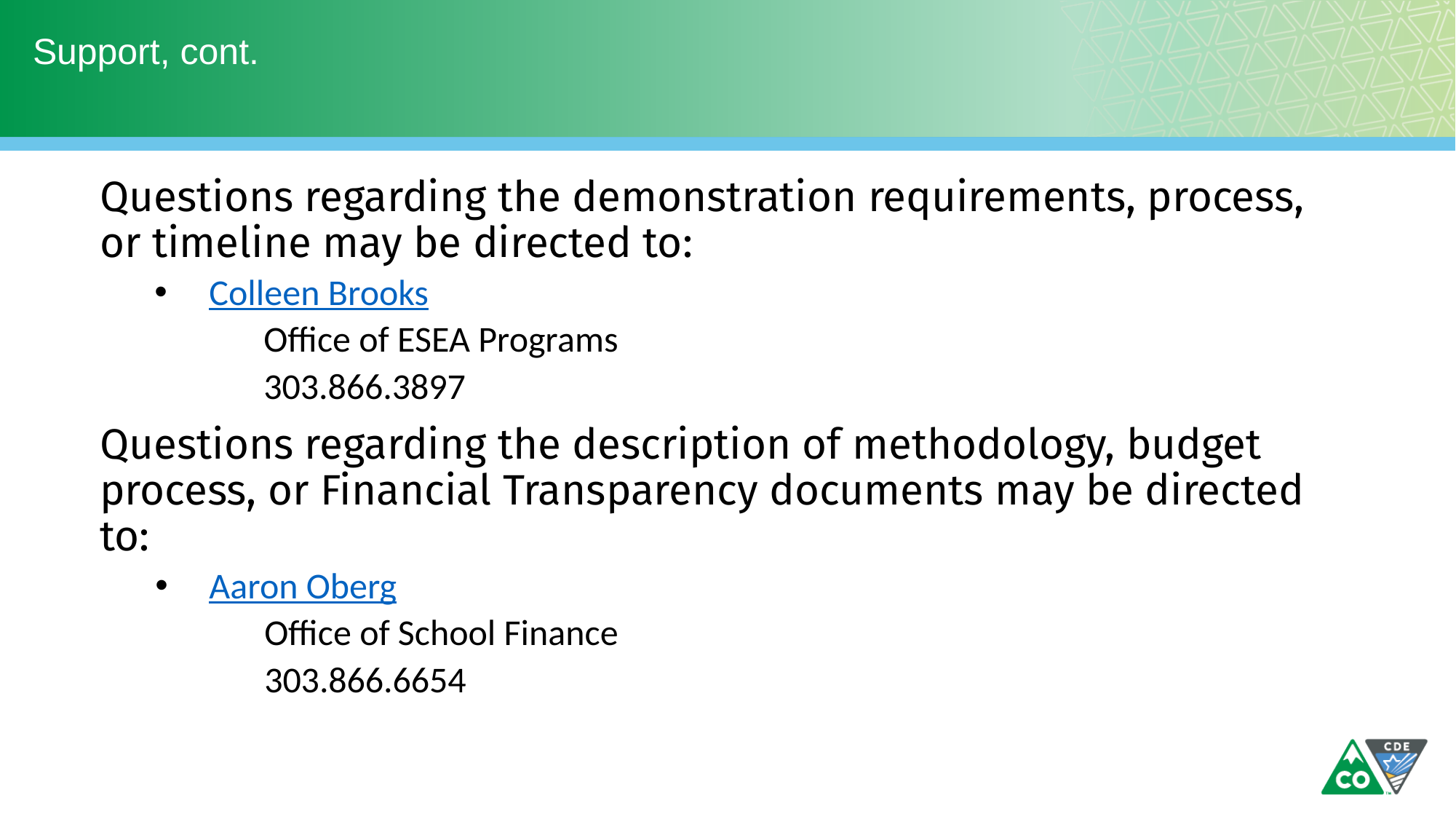

# Support, cont.
Questions regarding the demonstration requirements, process, or timeline may be directed to:
Colleen Brooks
 	Office of ESEA Programs
	303.866.3897
Questions regarding the description of methodology, budget process, or Financial Transparency documents may be directed to:
Aaron Oberg
	Office of School Finance
	303.866.6654